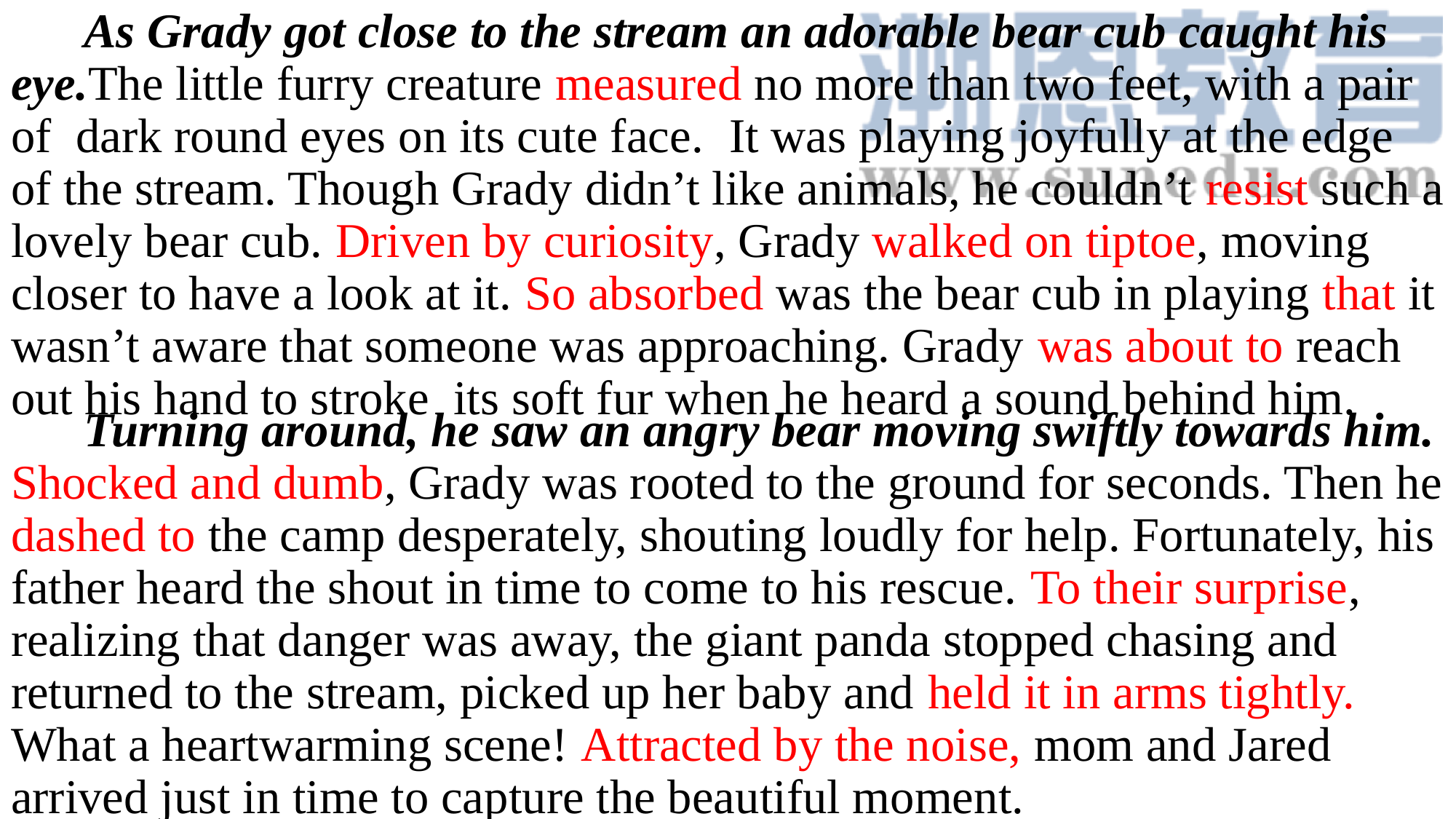

As Grady got close to the stream an adorable bear cub caught his eye.The little furry creature measured no more than two feet, with a pair of  dark round eyes on its cute face.  It was playing joyfully at the edge of the stream. Though Grady didn’t like animals, he couldn’t resist such a lovely bear cub. Driven by curiosity, Grady walked on tiptoe, moving closer to have a look at it. So absorbed was the bear cub in playing that it wasn’t aware that someone was approaching. Grady was about to reach out his hand to stroke  its soft fur when he heard a sound behind him.

      Turning around, he saw an angry bear moving swiftly towards him. Shocked and dumb, Grady was rooted to the ground for seconds. Then he dashed to the camp desperately, shouting loudly for help. Fortunately, his father heard the shout in time to come to his rescue. To their surprise, realizing that danger was away, the giant panda stopped chasing and returned to the stream, picked up her baby and held it in arms tightly. What a heartwarming scene! Attracted by the noise, mom and Jared arrived just in time to capture the beautiful moment.